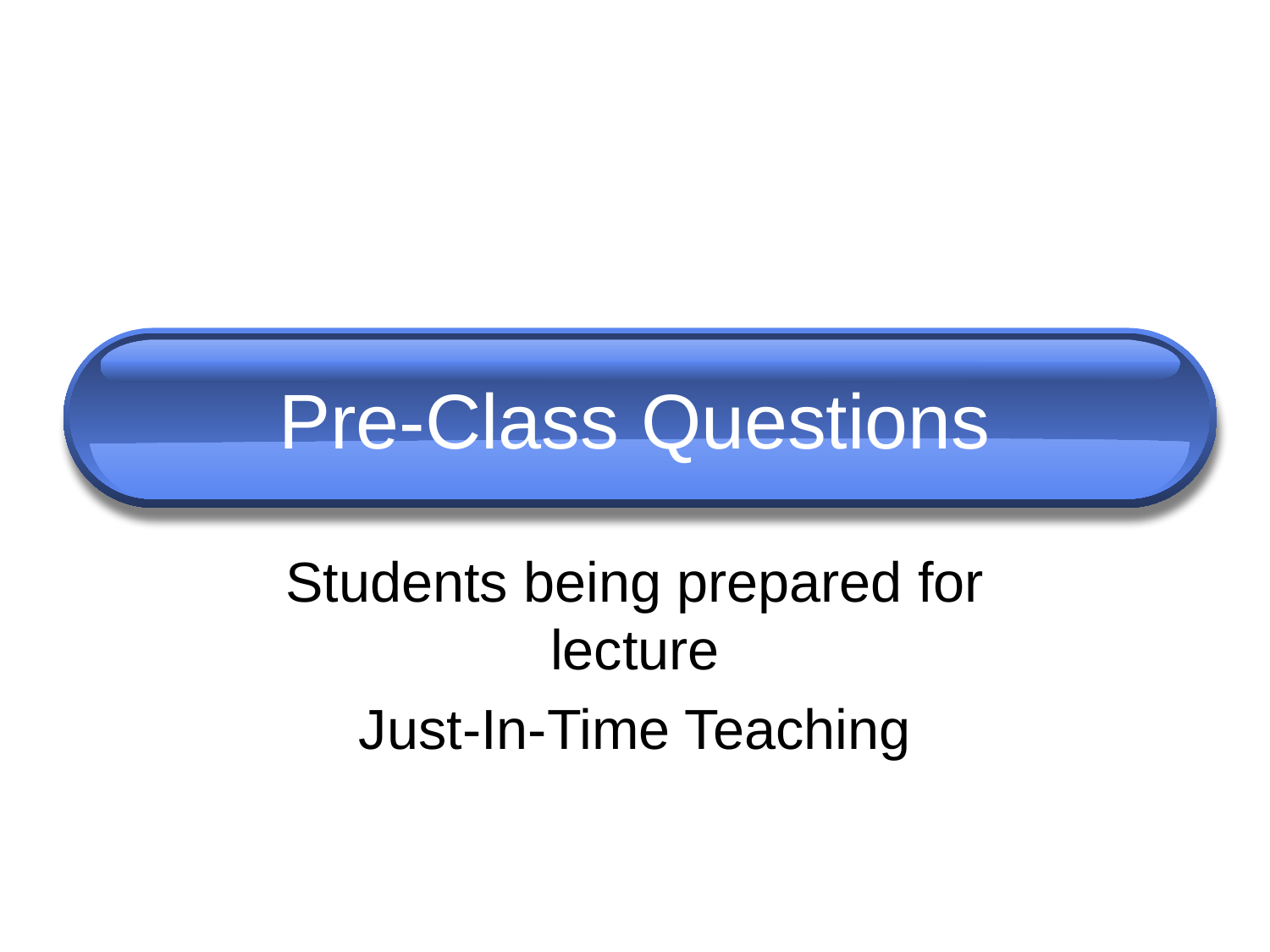

# Pre-Class Questions
Students being prepared for lecture
Just-In-Time Teaching